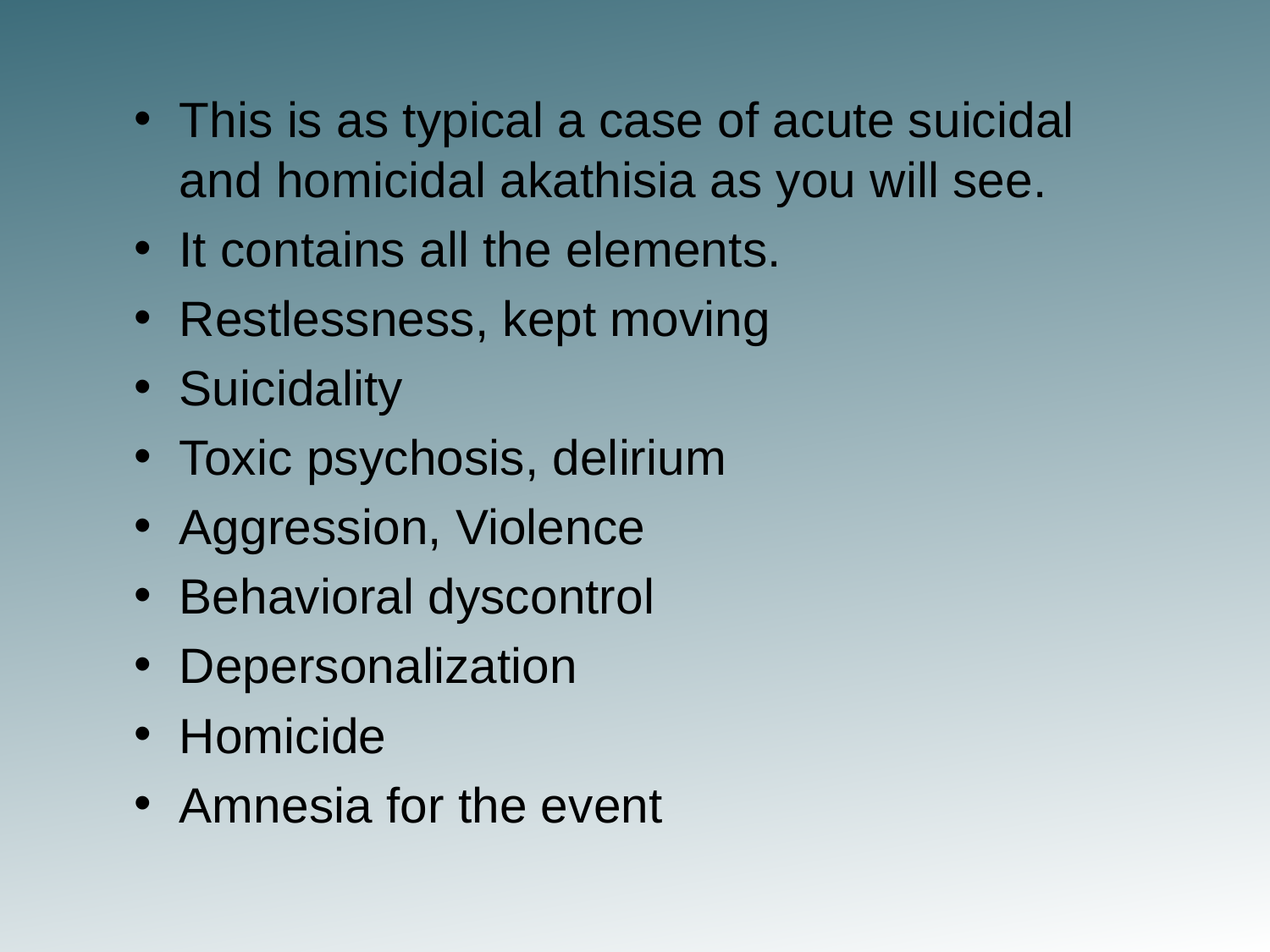

This is as typical a case of acute suicidal and homicidal akathisia as you will see.
It contains all the elements.
Restlessness, kept moving
Suicidality
Toxic psychosis, delirium
Aggression, Violence
Behavioral dyscontrol
Depersonalization
Homicide
Amnesia for the event